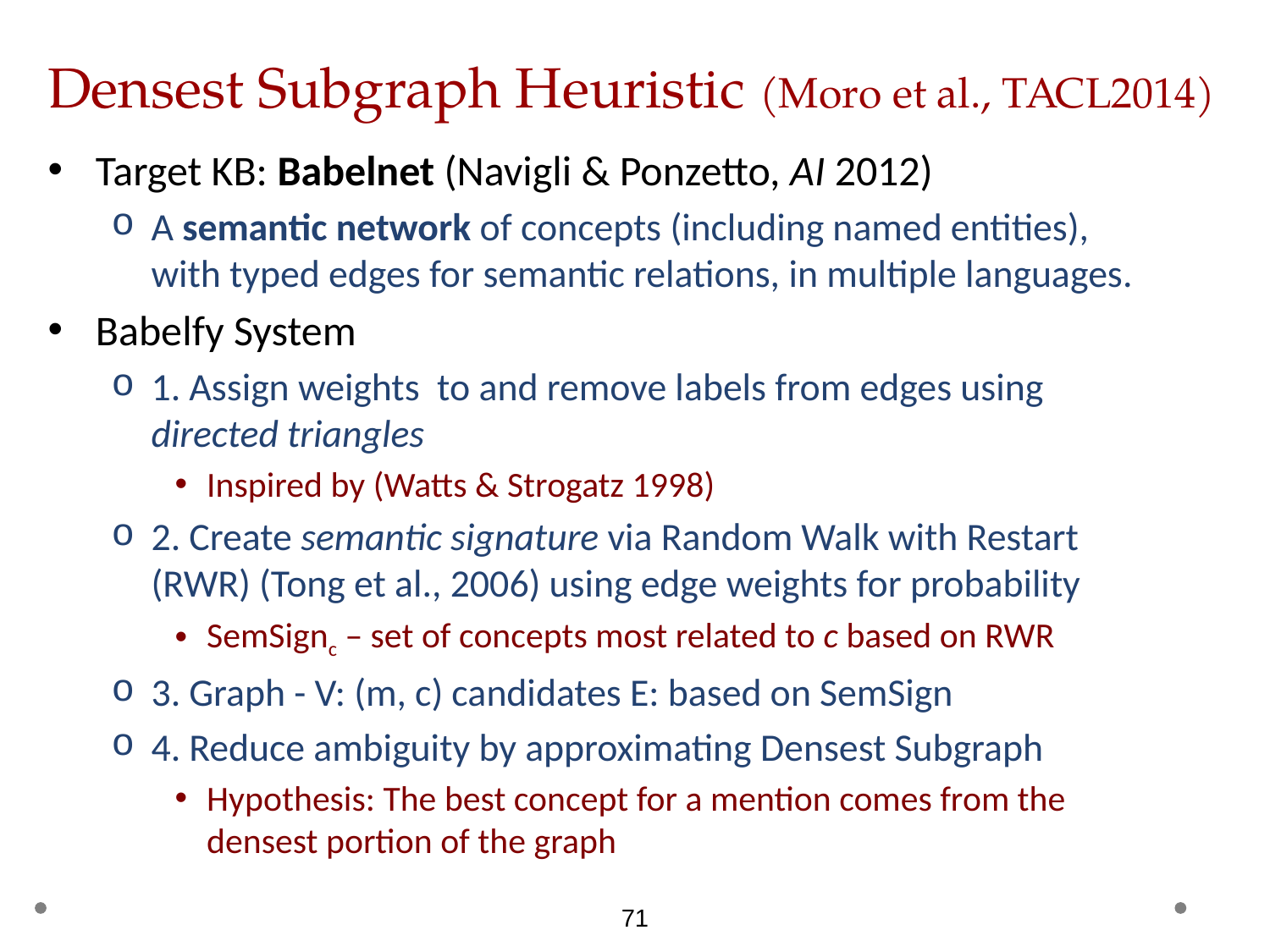

# Densest Subgraph Heuristic (Moro et al., TACL2014)
Target KB: Babelnet (Navigli & Ponzetto, AI 2012)
A semantic network of concepts (including named entities), with typed edges for semantic relations, in multiple languages.
Babelfy System
1. Assign weights  to and remove labels from edges using directed triangles
Inspired by (Watts & Strogatz 1998)
2. Create semantic signature via Random Walk with Restart (RWR) (Tong et al., 2006) using edge weights for probability
SemSignc – set of concepts most related to c based on RWR
3. Graph - V: (m, c) candidates E: based on SemSign
4. Reduce ambiguity by approximating Densest Subgraph
Hypothesis: The best concept for a mention comes from the densest portion of the graph

71